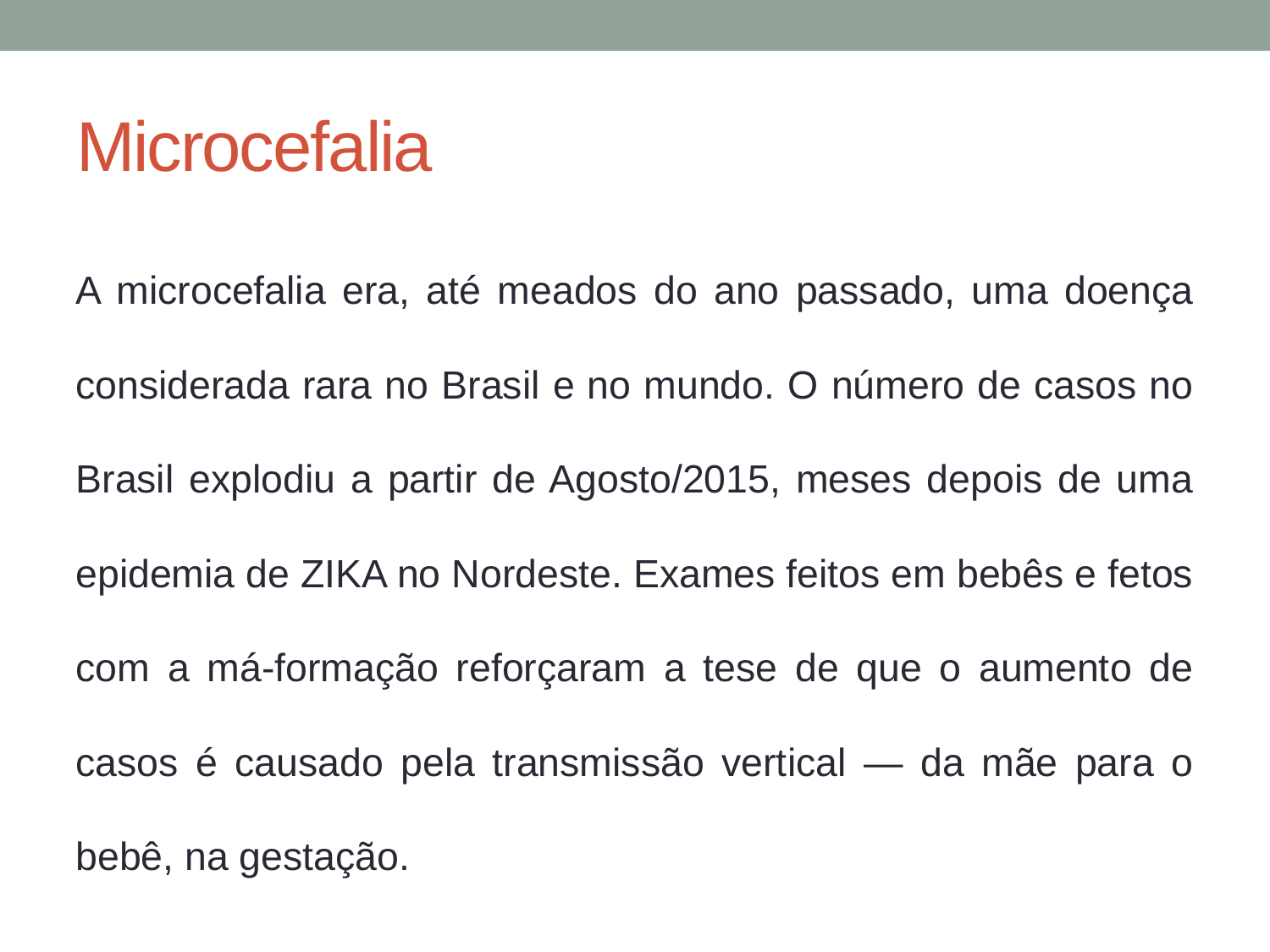

# Microcefalia
A microcefalia era, até meados do ano passado, uma doença considerada rara no Brasil e no mundo. O número de casos no Brasil explodiu a partir de Agosto/2015, meses depois de uma epidemia de ZIKA no Nordeste. Exames feitos em bebês e fetos com a má-formação reforçaram a tese de que o aumento de casos é causado pela transmissão vertical — da mãe para o bebê, na gestação.